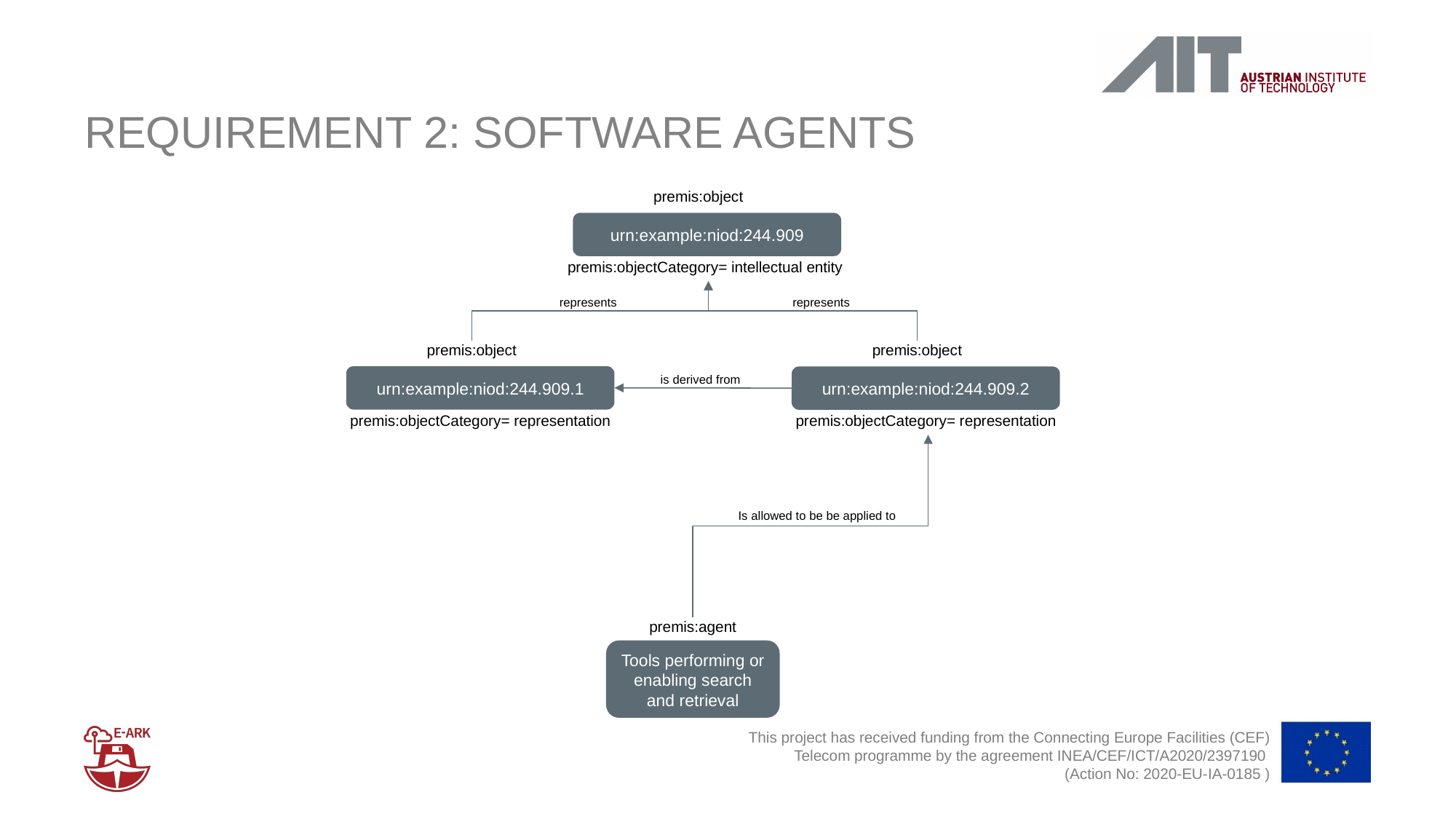

# Requirement 2: software agents
premis:object
urn:example:niod:244.909
premis:objectCategory= intellectual entity
represents
represents
premis:object
premis:object
urn:example:niod:244.909.1
is derived from
urn:example:niod:244.909.2
premis:objectCategory= representation
premis:objectCategory= representation
Is allowed to be be applied to
premis:agent
Tools performing or enabling search and retrieval